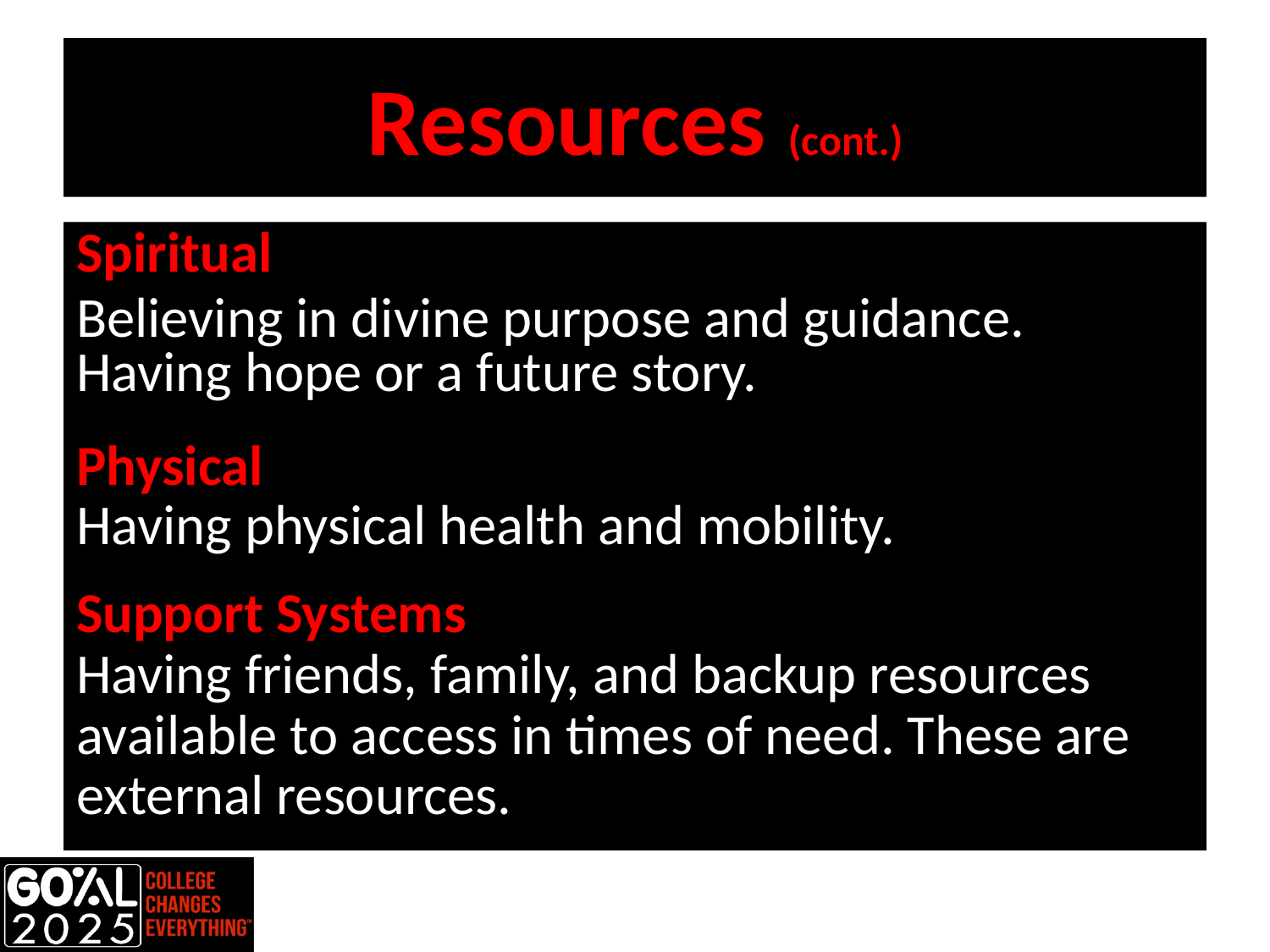

# Resources (cont.)
Spiritual
Believing in divine purpose and guidance. Having hope or a future story.

Physical
Having physical health and mobility.

Support Systems
Having friends, family, and backup resources available to access in times of need. These are external resources.